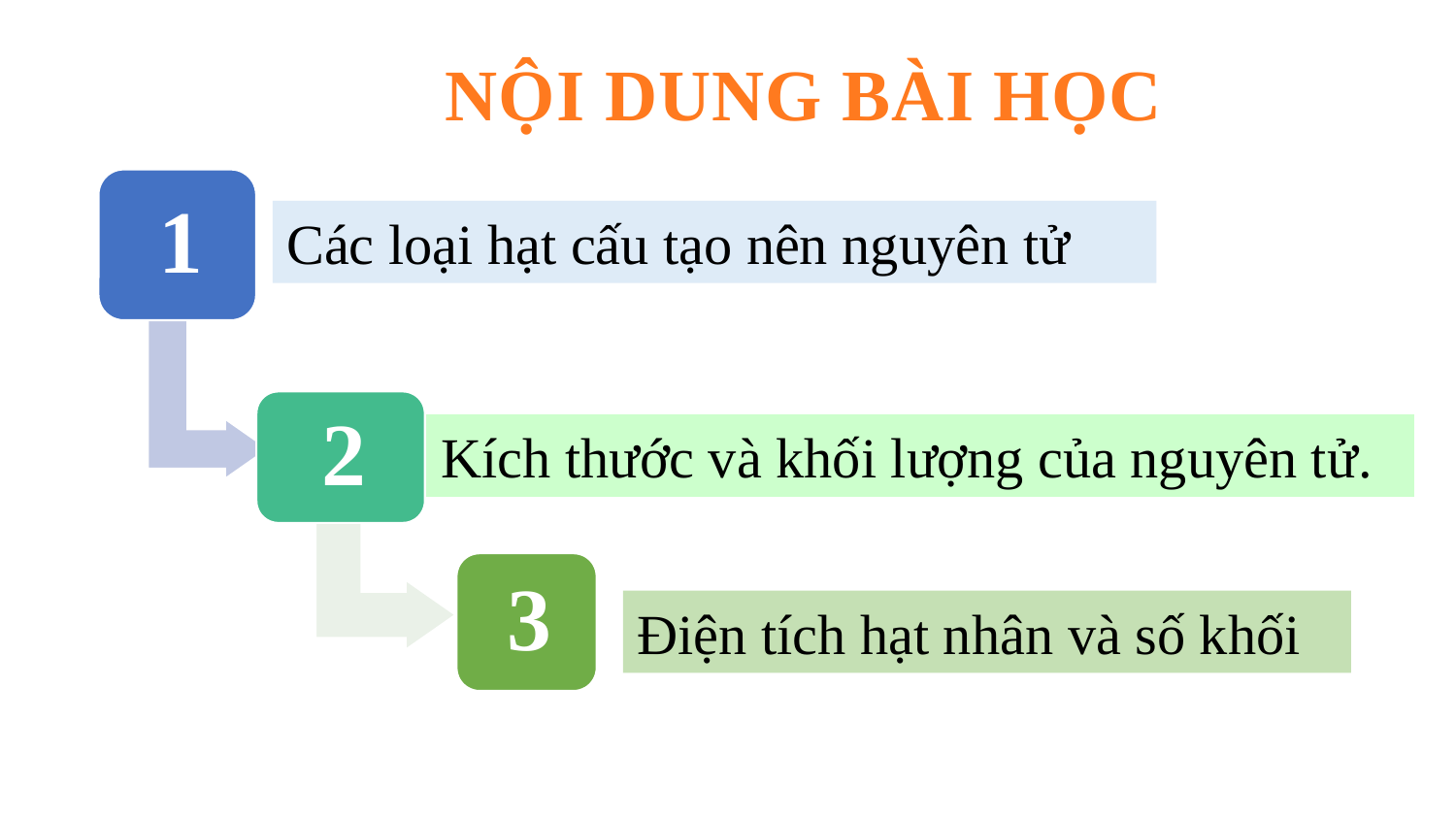

NỘI DUNG BÀI HỌC
1
2
3
Các loại hạt cấu tạo nên nguyên tử
Kích thước và khối lượng của nguyên tử.
Điện tích hạt nhân và số khối